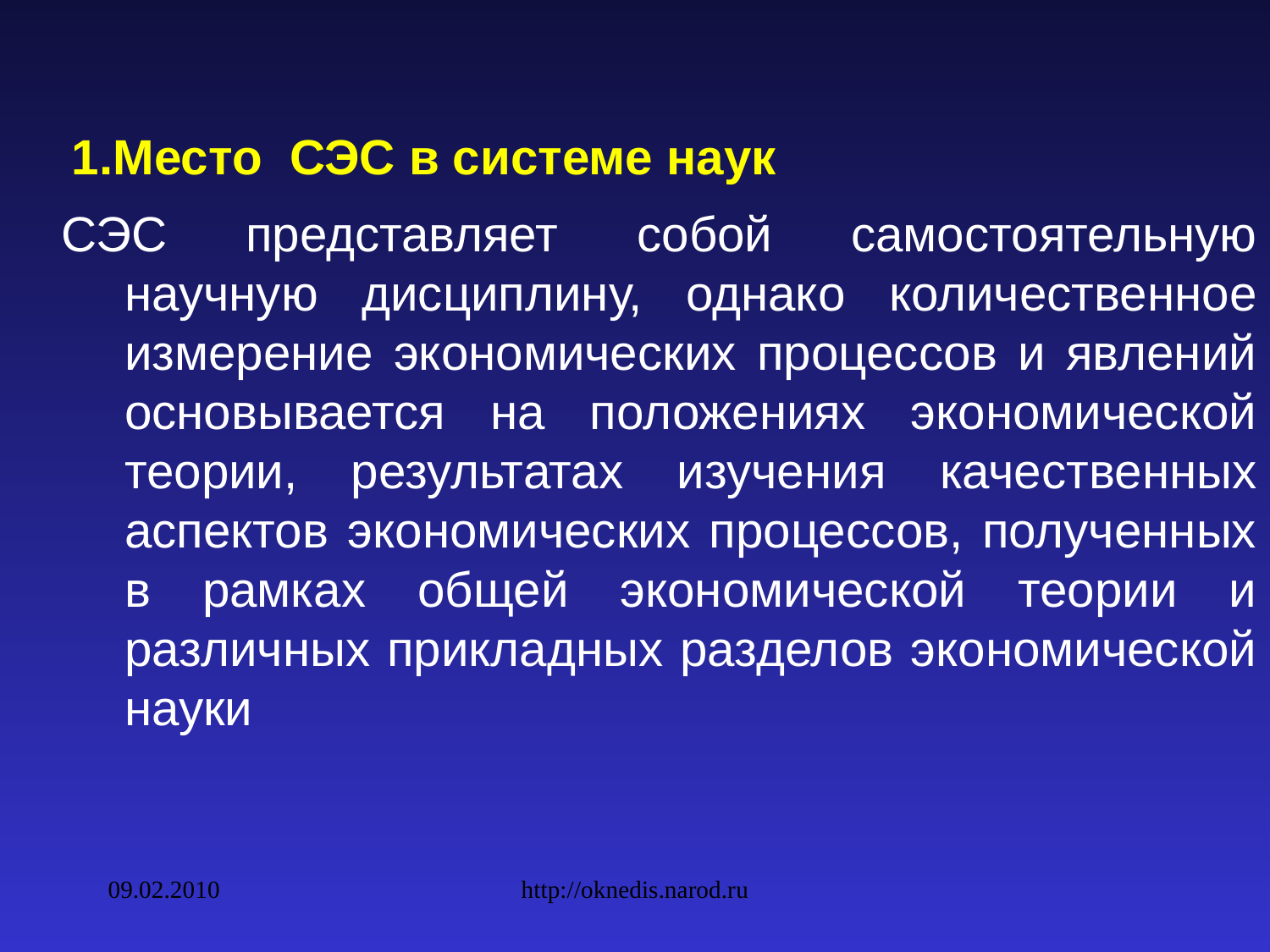

1.Место  СЭС в системе наук

СЭС представляет собой самостоятельную научную дисциплину, однако количественное измерение экономических процессов и явлений основывается на положениях экономической теории, результатах изучения качественных аспектов экономических процессов, полученных в рамках общей экономической теории и различных прикладных разделов экономической науки
09.02.2010
http://oknedis.narod.ru